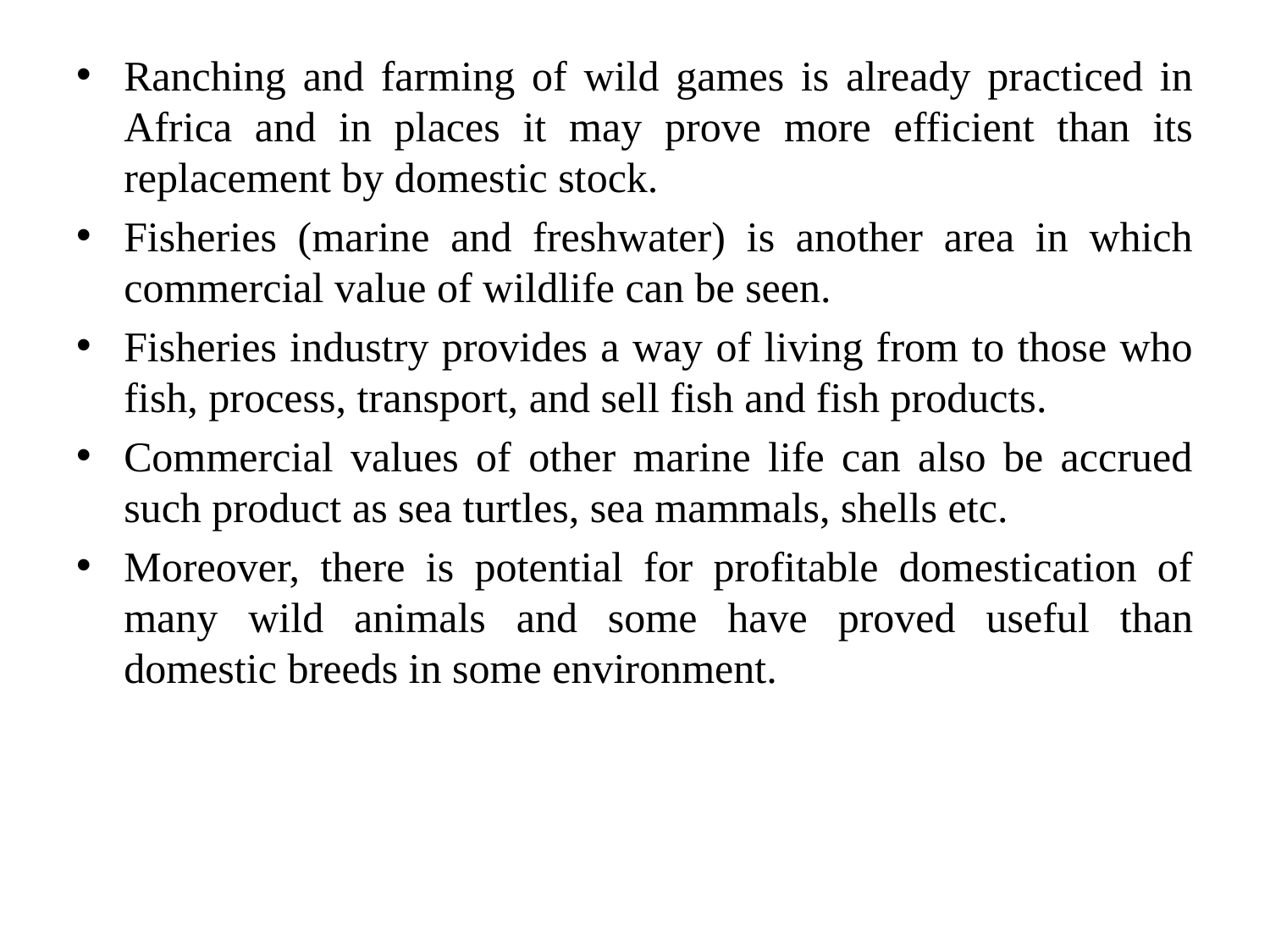

Ranching and farming of wild games is already practiced in Africa and in places it may prove more efficient than its replacement by domestic stock.
Fisheries (marine and freshwater) is another area in which commercial value of wildlife can be seen.
Fisheries industry provides a way of living from to those who fish, process, transport, and sell fish and fish products.
Commercial values of other marine life can also be accrued such product as sea turtles, sea mammals, shells etc.
Moreover, there is potential for profitable domestication of many wild animals and some have proved useful than domestic breeds in some environment.